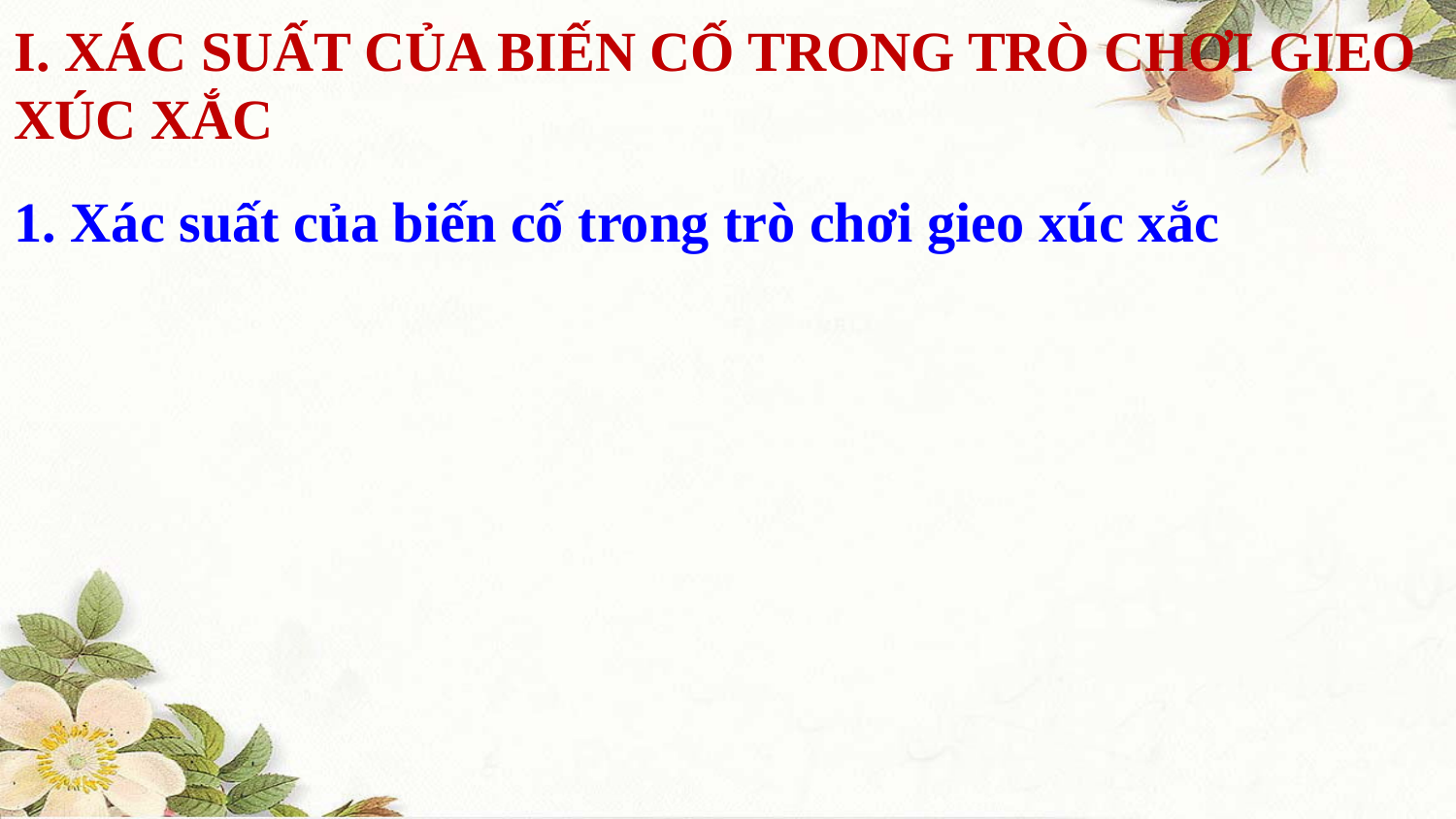

I. XÁC SUẤT CỦA BIẾN CỐ TRONG TRÒ CHƠI GIEO XÚC XẮC
1. Xác suất của biến cố trong trò chơi gieo xúc xắc